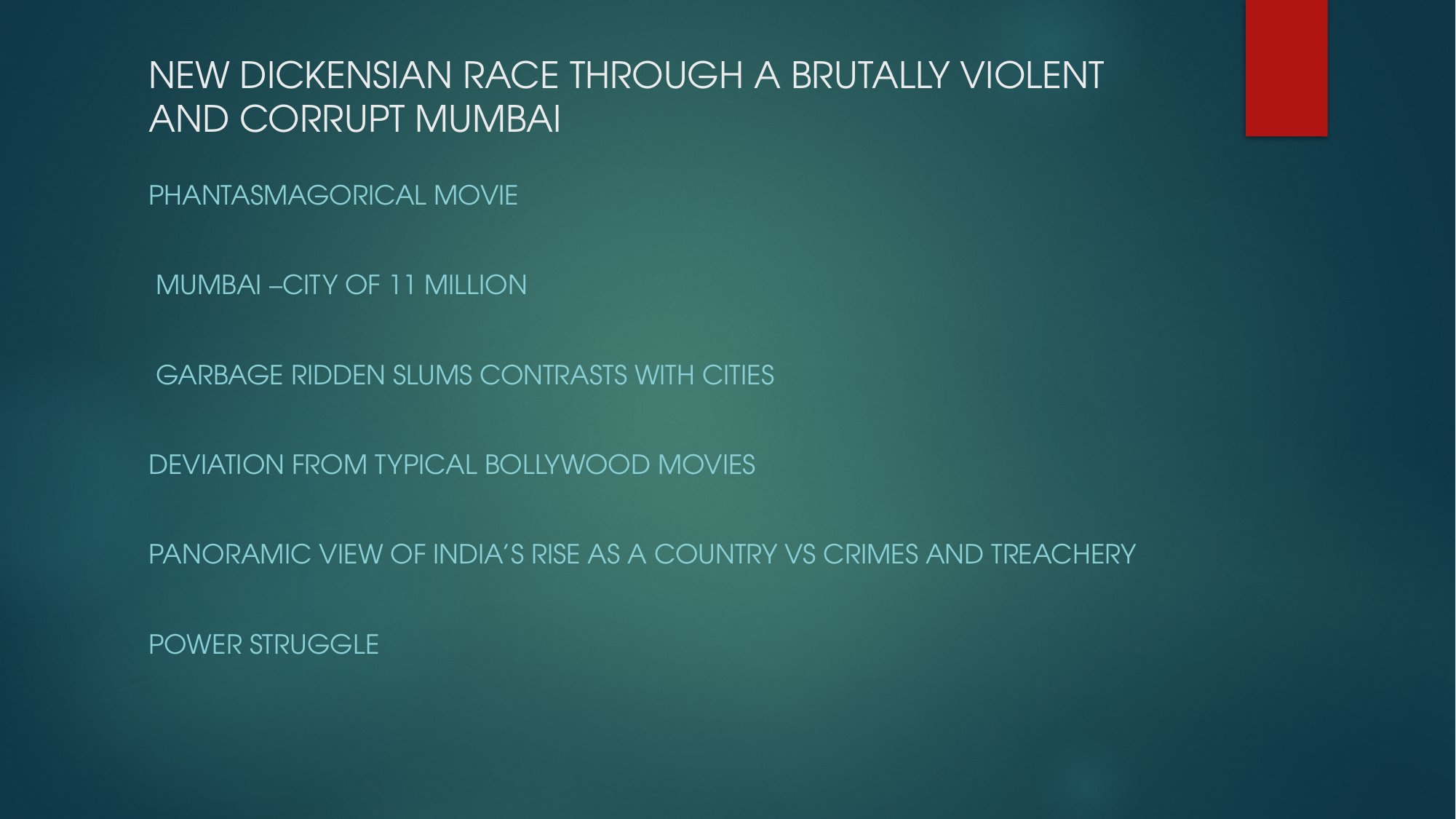

# NEW DICKENSIAN RACE THROUGH A BRUTALLY VIOLENT AND CORRUPT MUMBAI
PHANTASMAGORICAL MOVIE

 MUMBAI –CITY OF 11 MILLION

 GARBAGE RIDDEN SLUMS CONTRASTS WITH CITIES

DEVIATION FROM TYPICAL BOLLYWOOD MOVIES

PANORAMIC VIEW OF INDIA’S RISE AS A COUNTRY VS CRIMES AND TREACHERY

POWER STRUGGLE